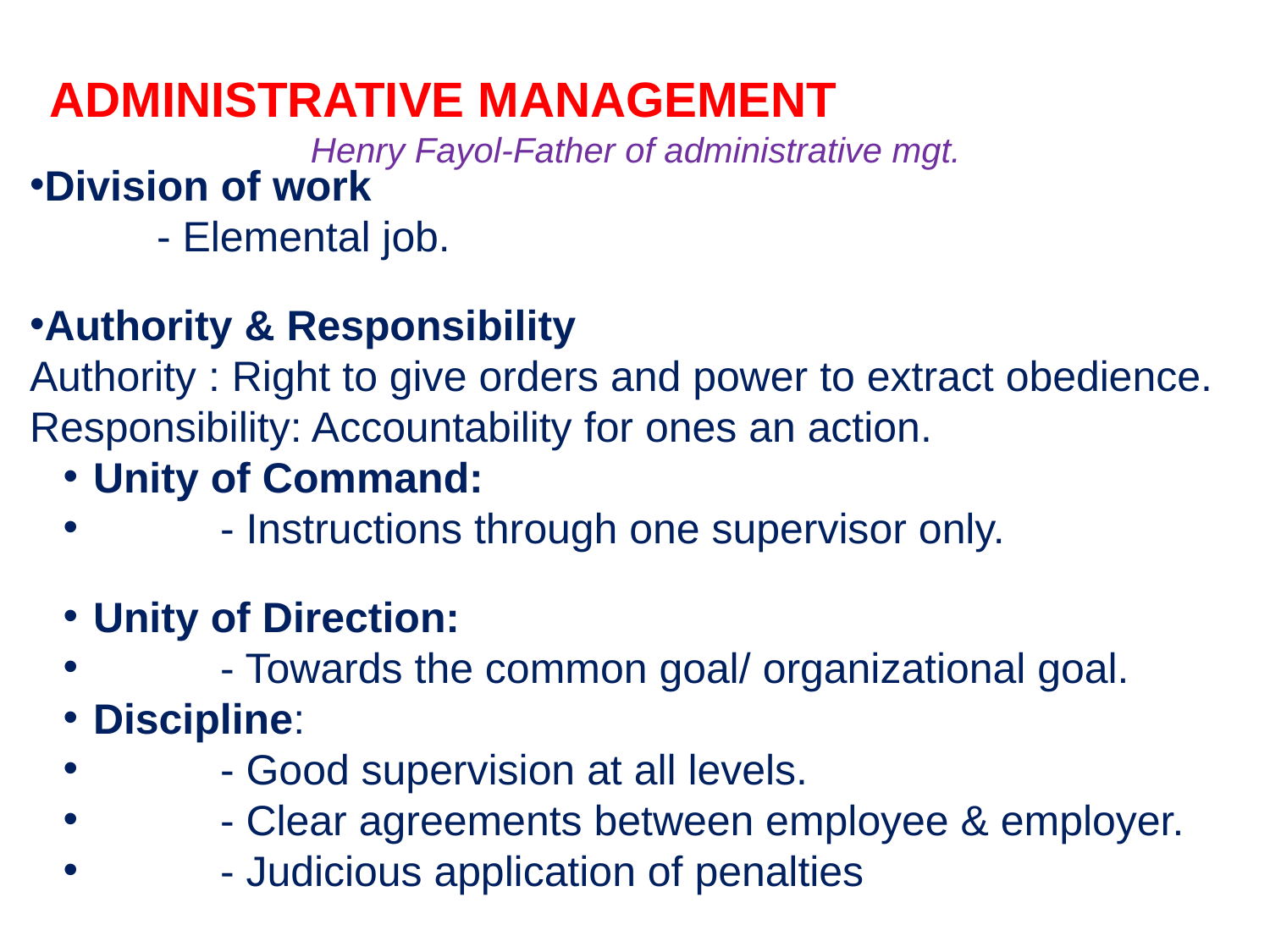

ADMINISTRATIVE MANAGEMENT
Henry Fayol-Father of administrative mgt.
Division of work
	- Elemental job.

Authority & Responsibility
Authority : Right to give orders and power to extract obedience.
Responsibility: Accountability for ones an action.
Unity of Command:
	- Instructions through one supervisor only.

Unity of Direction:
	- Towards the common goal/ organizational goal.
Discipline:
	- Good supervision at all levels.
	- Clear agreements between employee & employer.
	- Judicious application of penalties